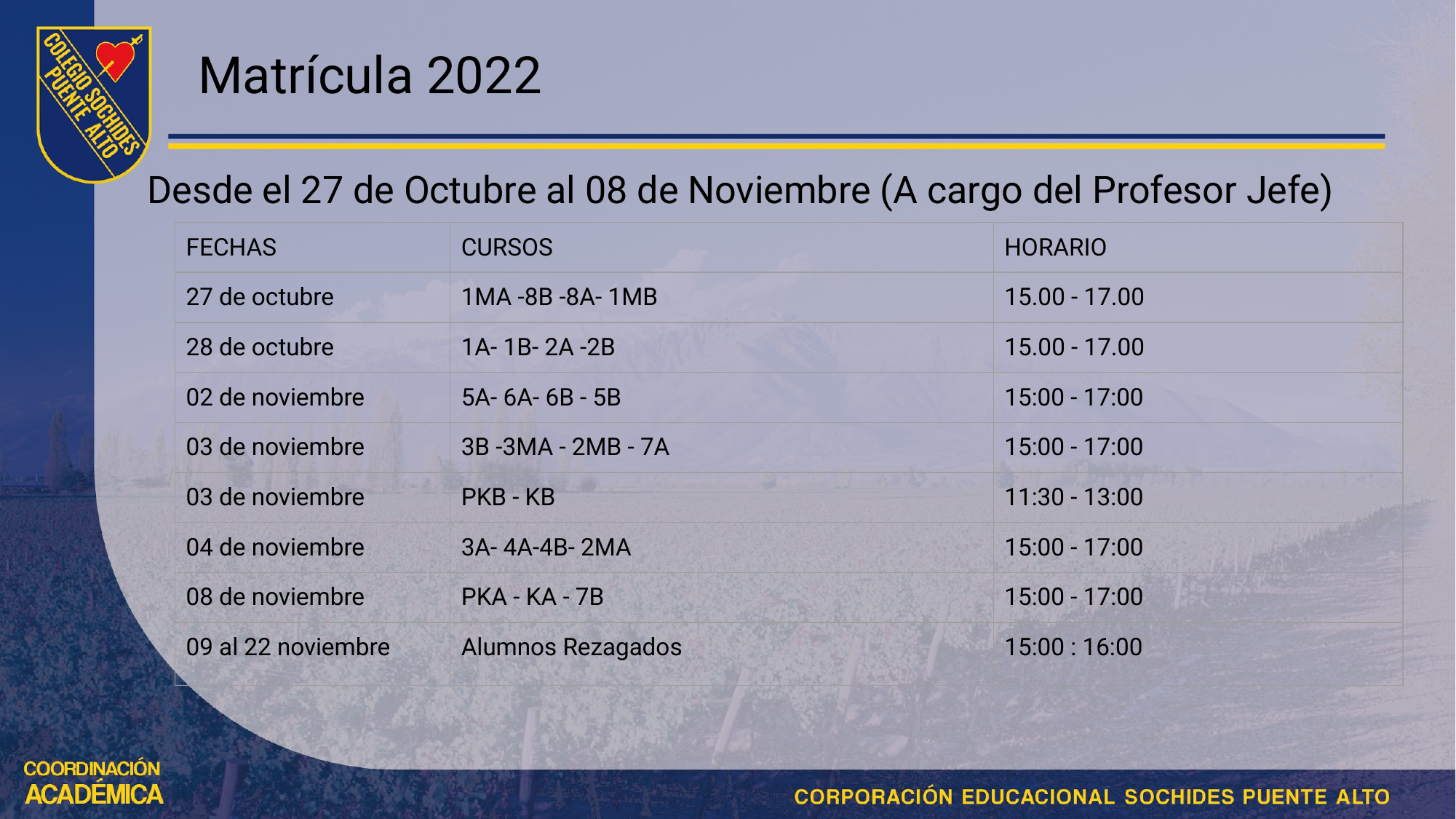

# Matrícula 2022
Desde el 27 de Octubre al 08 de Noviembre (A cargo del Profesor Jefe)

| FECHAS | CURSOS | HORARIO |
| --- | --- | --- |
| 27 de octubre | 1MA -8B -8A- 1MB | 15.00 - 17.00 |
| 28 de octubre | 1A- 1B- 2A -2B | 15.00 - 17.00 |
| 02 de noviembre | 5A- 6A- 6B - 5B | 15:00 - 17:00 |
| 03 de noviembre | 3B -3MA - 2MB - 7A | 15:00 - 17:00 |
| 03 de noviembre | PKB - KB | 11:30 - 13:00 |
| 04 de noviembre | 3A- 4A-4B- 2MA | 15:00 - 17:00 |
| 08 de noviembre | PKA - KA - 7B | 15:00 - 17:00 |
| 09 al 22 noviembre | Alumnos Rezagados | 15:00 : 16:00 |